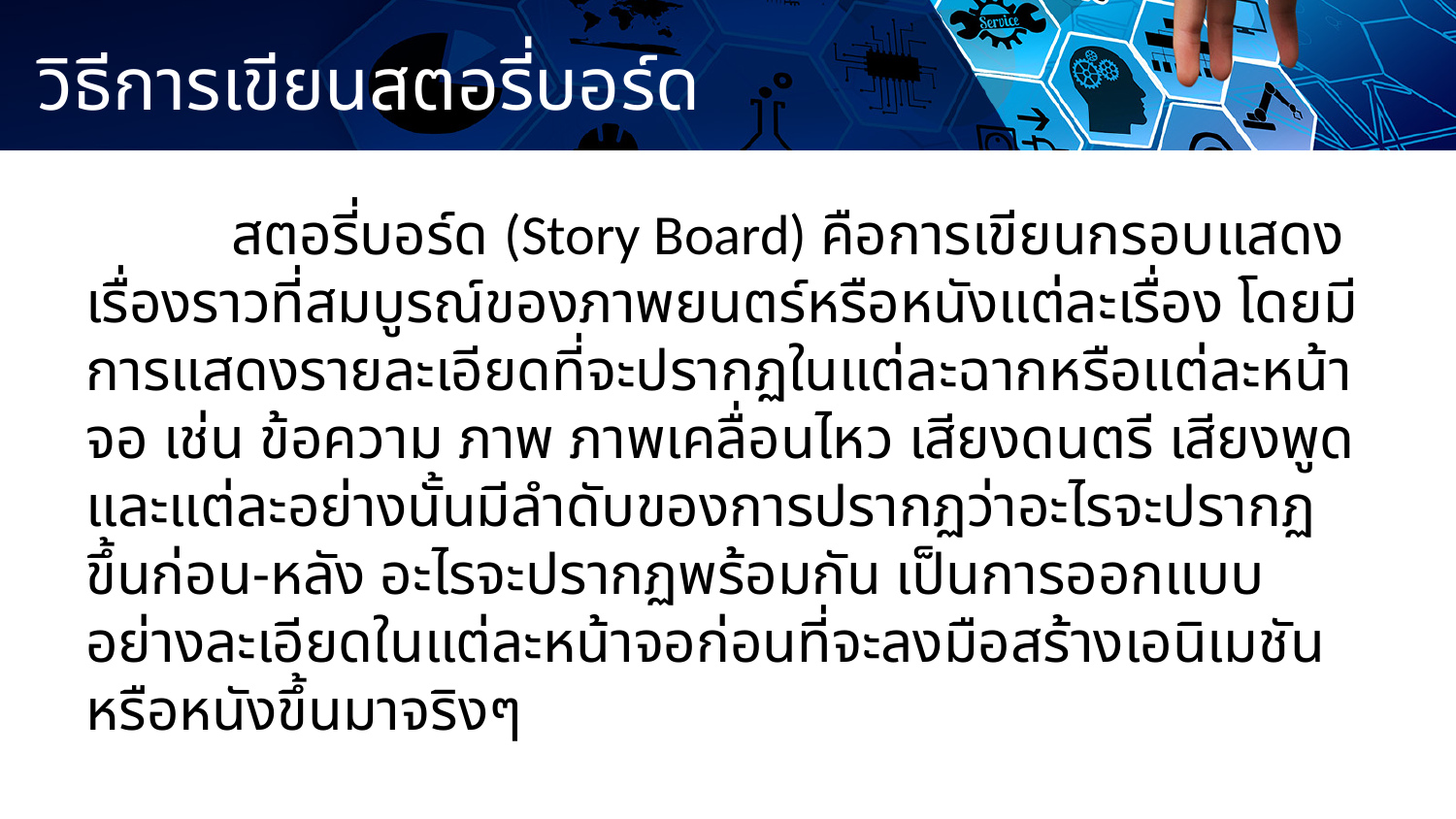

# วิธีการเขียนสตอรี่บอร์ด
	สตอรี่บอร์ด (Story Board) คือการเขียนกรอบแสดงเรื่องราวที่สมบูรณ์ของภาพยนตร์หรือหนังแต่ละเรื่อง โดยมีการแสดงรายละเอียดที่จะปรากฏในแต่ละฉากหรือแต่ละหน้าจอ เช่น ข้อความ ภาพ ภาพเคลื่อนไหว เสียงดนตรี เสียงพูดและแต่ละอย่างนั้นมีลำดับของการปรากฏว่าอะไรจะปรากฏขึ้นก่อน-หลัง อะไรจะปรากฏพร้อมกัน เป็นการออกแบบอย่างละเอียดในแต่ละหน้าจอก่อนที่จะลงมือสร้างเอนิเมชันหรือหนังขึ้นมาจริงๆ